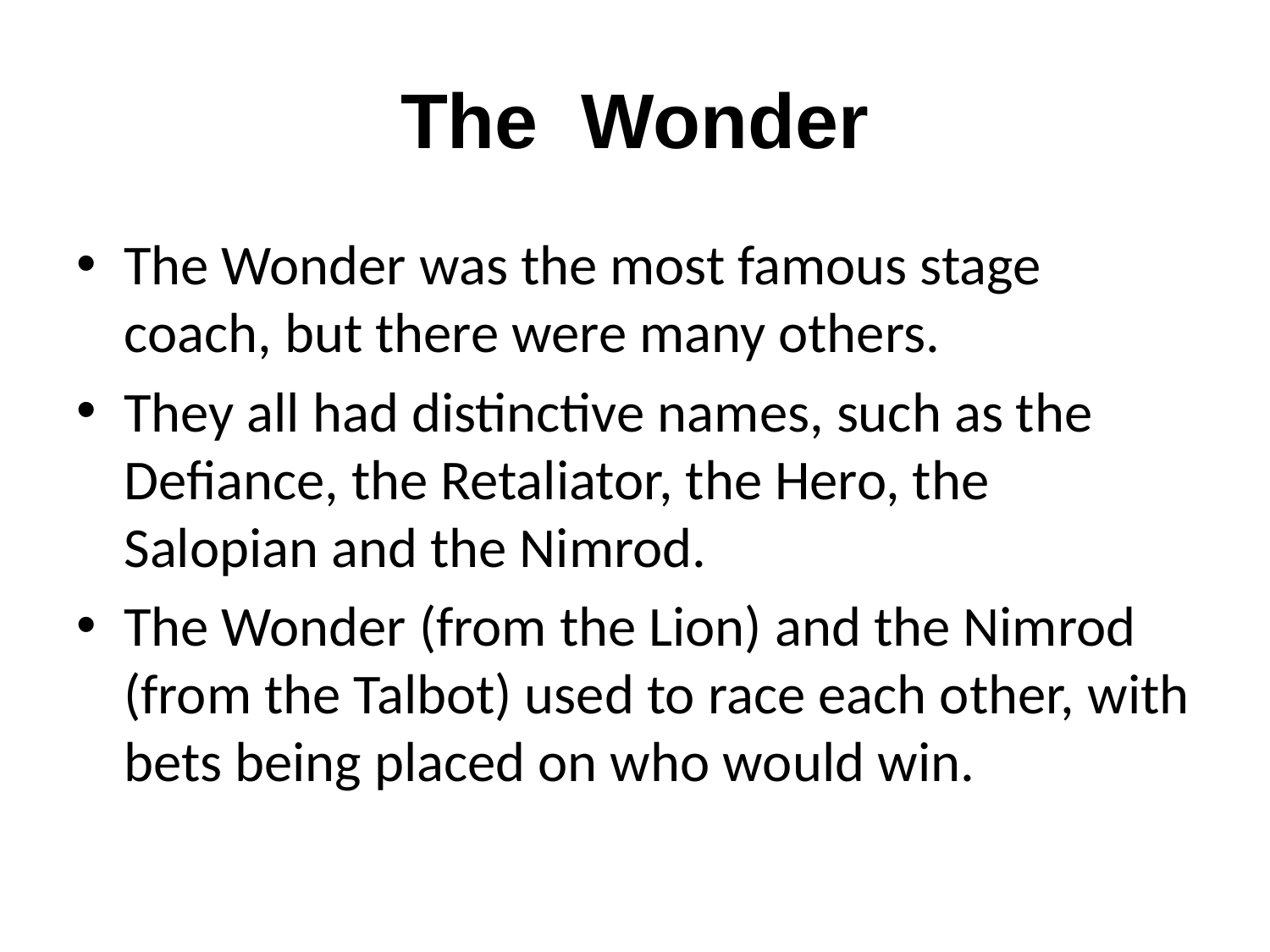

# The  Wonder
The Wonder was the most famous stage coach, but there were many others.
They all had distinctive names, such as the Defiance, the Retaliator, the Hero, the Salopian and the Nimrod.
The Wonder (from the Lion) and the Nimrod (from the Talbot) used to race each other, with bets being placed on who would win.